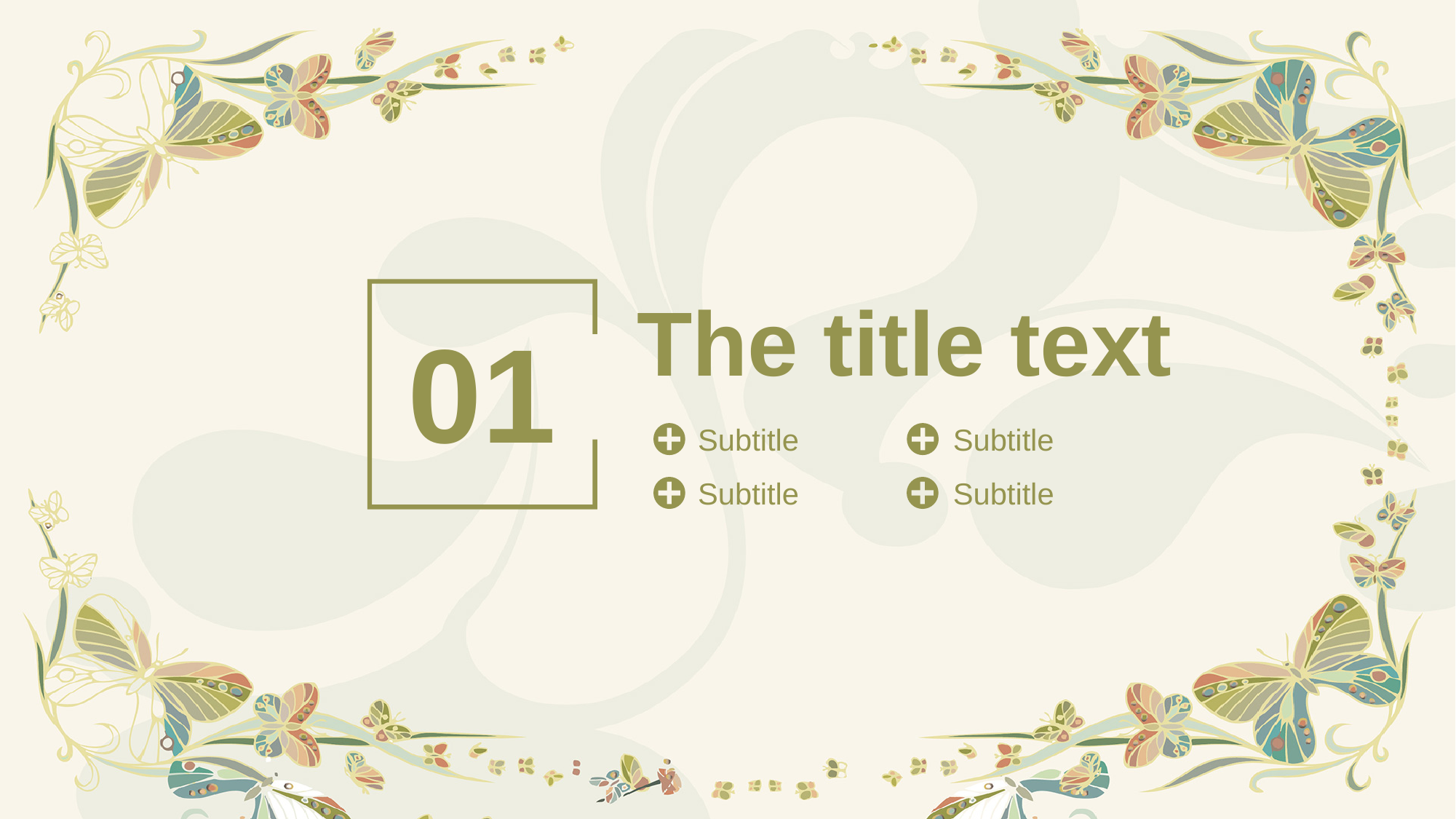

The title text
01
Subtitle
Subtitle

Subtitle
Subtitle